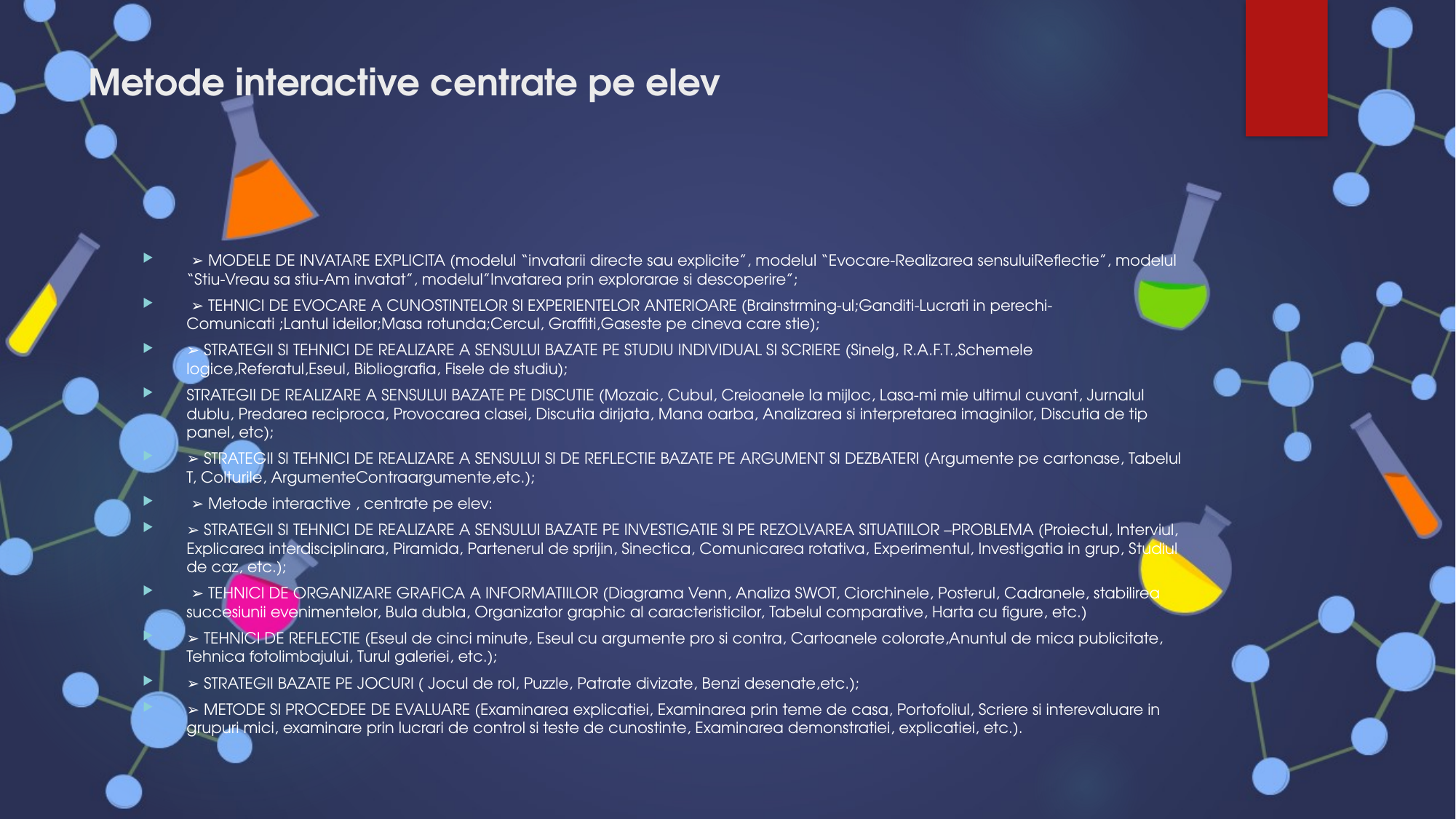

# Metode interactive centrate pe elev
 ➢ MODELE DE INVATARE EXPLICITA (modelul “invatarii directe sau explicite”, modelul “Evocare-Realizarea sensuluiReflectie”, modelul “Stiu-Vreau sa stiu-Am invatat”, modelul”Invatarea prin explorarae si descoperire”;
 ➢ TEHNICI DE EVOCARE A CUNOSTINTELOR SI EXPERIENTELOR ANTERIOARE (Brainstrming-ul;Ganditi-Lucrati in perechi-Comunicati ;Lantul ideilor;Masa rotunda;Cercul, Graffiti,Gaseste pe cineva care stie);
➢ STRATEGII SI TEHNICI DE REALIZARE A SENSULUI BAZATE PE STUDIU INDIVIDUAL SI SCRIERE (Sinelg, R.A.F.T.,Schemele logice,Referatul,Eseul, Bibliografia, Fisele de studiu);
STRATEGII DE REALIZARE A SENSULUI BAZATE PE DISCUTIE (Mozaic, Cubul, Creioanele la mijloc, Lasa-mi mie ultimul cuvant, Jurnalul dublu, Predarea reciproca, Provocarea clasei, Discutia dirijata, Mana oarba, Analizarea si interpretarea imaginilor, Discutia de tip panel, etc);
➢ STRATEGII SI TEHNICI DE REALIZARE A SENSULUI SI DE REFLECTIE BAZATE PE ARGUMENT SI DEZBATERI (Argumente pe cartonase, Tabelul T, Colturile, ArgumenteContraargumente,etc.);
 ➢ Metode interactive , centrate pe elev:
➢ STRATEGII SI TEHNICI DE REALIZARE A SENSULUI BAZATE PE INVESTIGATIE SI PE REZOLVAREA SITUATIILOR –PROBLEMA (Proiectul, Interviul, Explicarea interdisciplinara, Piramida, Partenerul de sprijin, Sinectica, Comunicarea rotativa, Experimentul, Investigatia in grup, Studiul de caz, etc.);
 ➢ TEHNICI DE ORGANIZARE GRAFICA A INFORMATIILOR (Diagrama Venn, Analiza SWOT, Ciorchinele, Posterul, Cadranele, stabilirea succesiunii evenimentelor, Bula dubla, Organizator graphic al caracteristicilor, Tabelul comparative, Harta cu figure, etc.)
➢ TEHNICI DE REFLECTIE (Eseul de cinci minute, Eseul cu argumente pro si contra, Cartoanele colorate,Anuntul de mica publicitate, Tehnica fotolimbajului, Turul galeriei, etc.);
➢ STRATEGII BAZATE PE JOCURI ( Jocul de rol, Puzzle, Patrate divizate, Benzi desenate,etc.);
➢ METODE SI PROCEDEE DE EVALUARE (Examinarea explicatiei, Examinarea prin teme de casa, Portofoliul, Scriere si interevaluare in grupuri mici, examinare prin lucrari de control si teste de cunostinte, Examinarea demonstratiei, explicatiei, etc.).